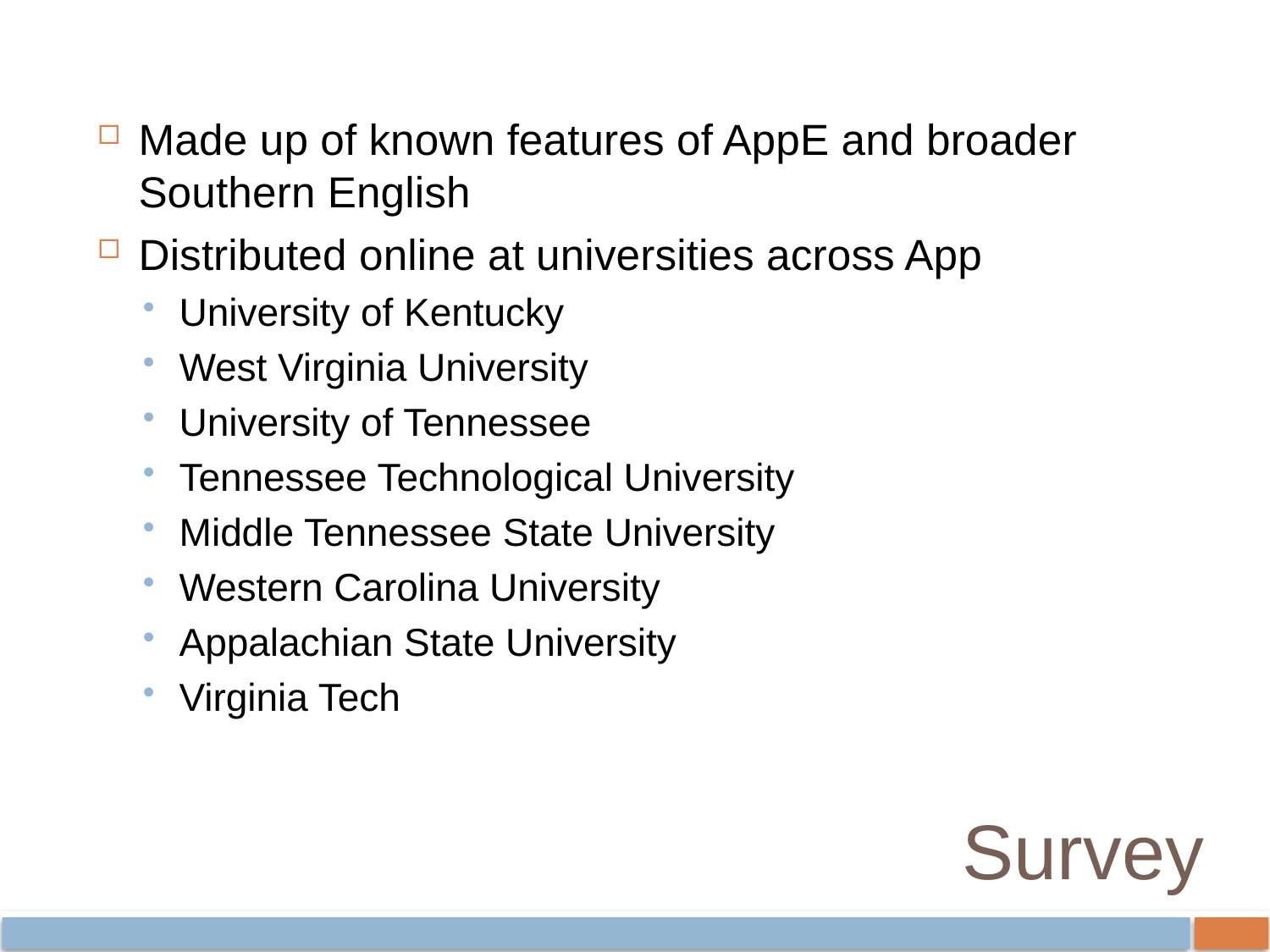

Made up of known features of AppE and broader Southern English
Distributed online at universities across App
University of Kentucky
West Virginia University
University of Tennessee
Tennessee Technological University
Middle Tennessee State University
Western Carolina University
Appalachian State University
Virginia Tech

# Survey